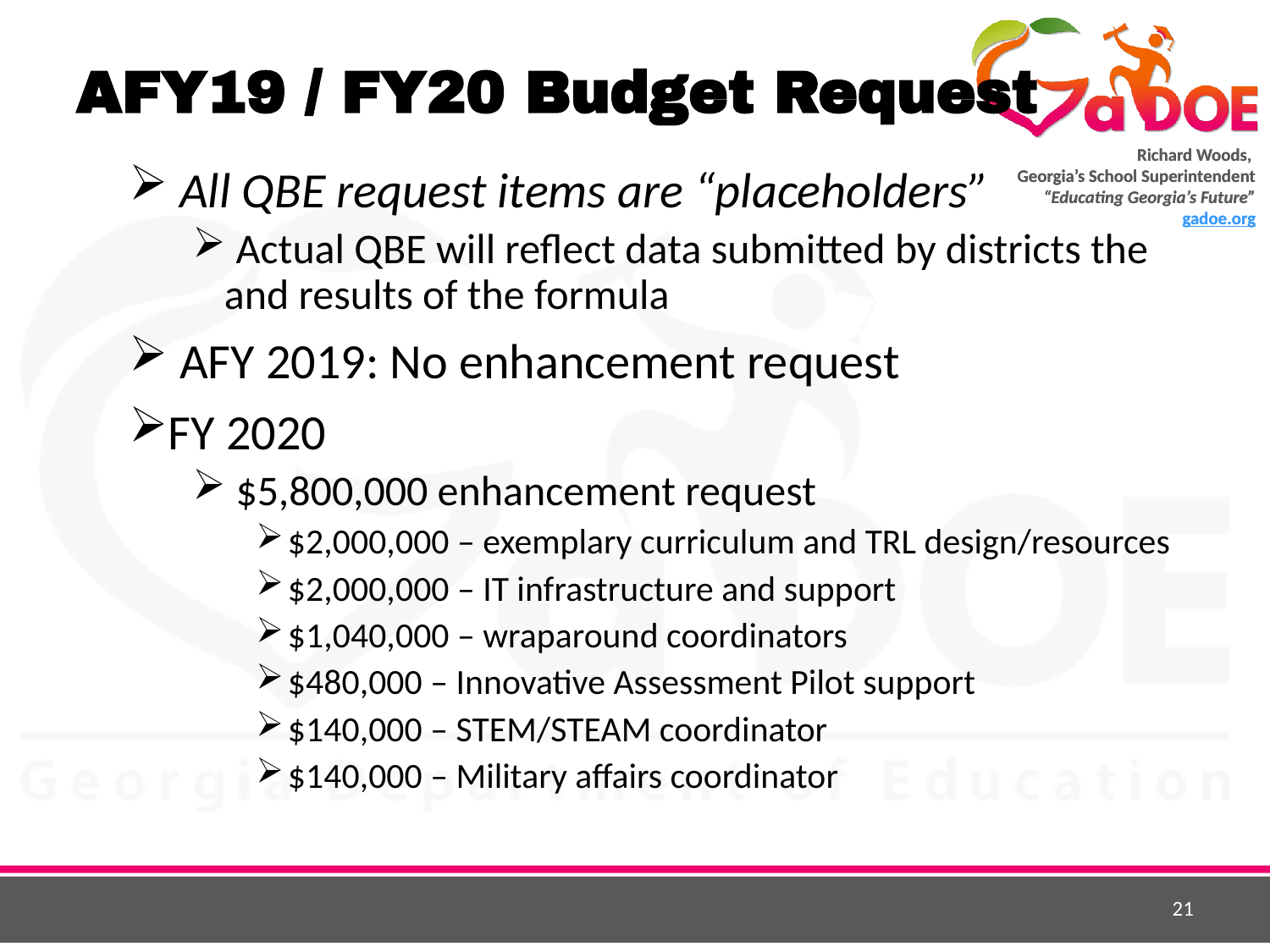

# AFY19 / FY20 Budget Request
 All QBE request items are “placeholders”
 Actual QBE will reflect data submitted by districts the and results of the formula
 AFY 2019: No enhancement request
FY 2020
 $5,800,000 enhancement request
$2,000,000 – exemplary curriculum and TRL design/resources
$2,000,000 – IT infrastructure and support
$1,040,000 – wraparound coordinators
$480,000 – Innovative Assessment Pilot support
$140,000 – STEM/STEAM coordinator
$140,000 – Military affairs coordinator

21